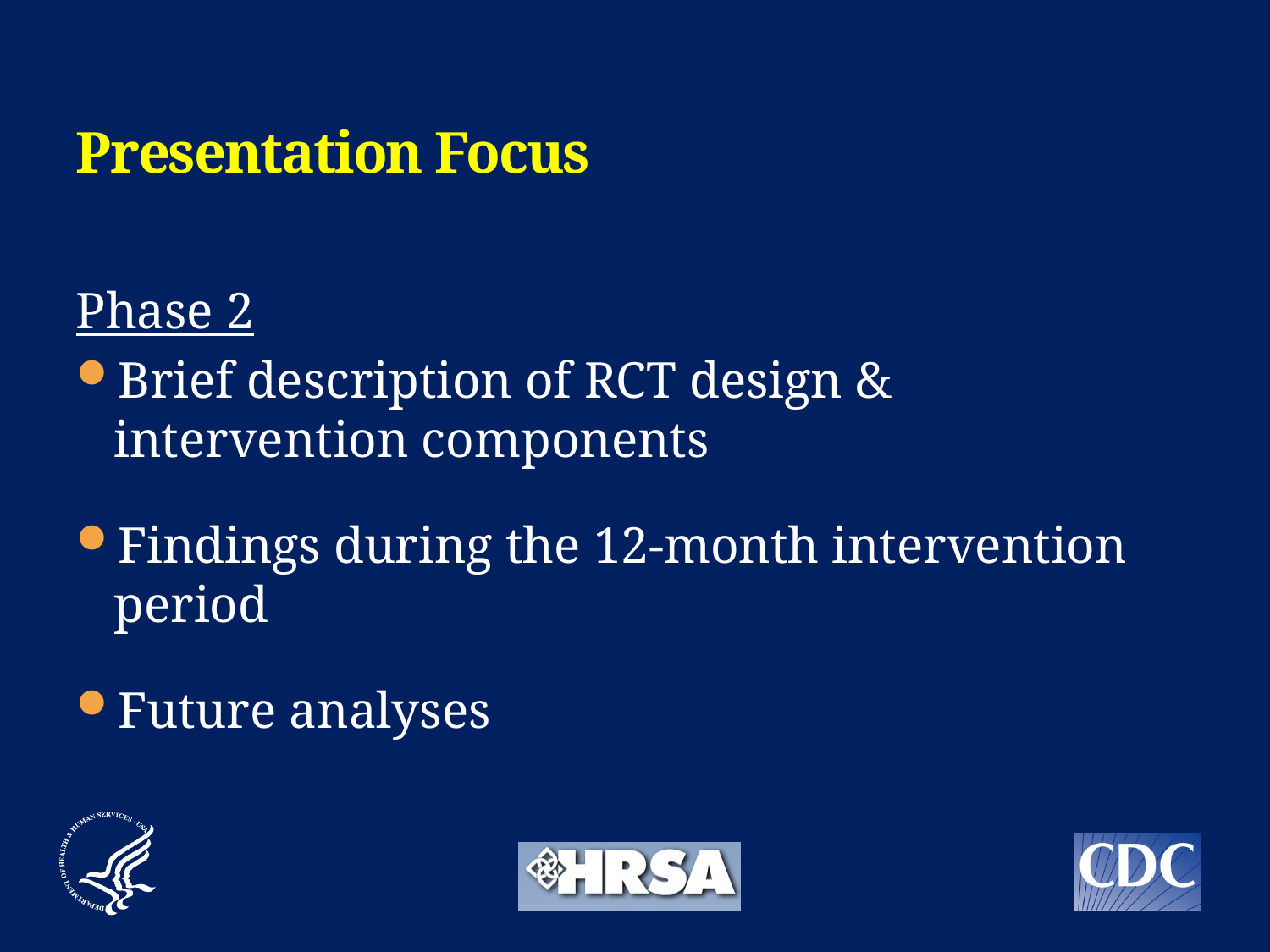

# Presentation Focus

Phase 2
Brief description of RCT design & intervention components

Findings during the 12-month intervention period

Future analyses